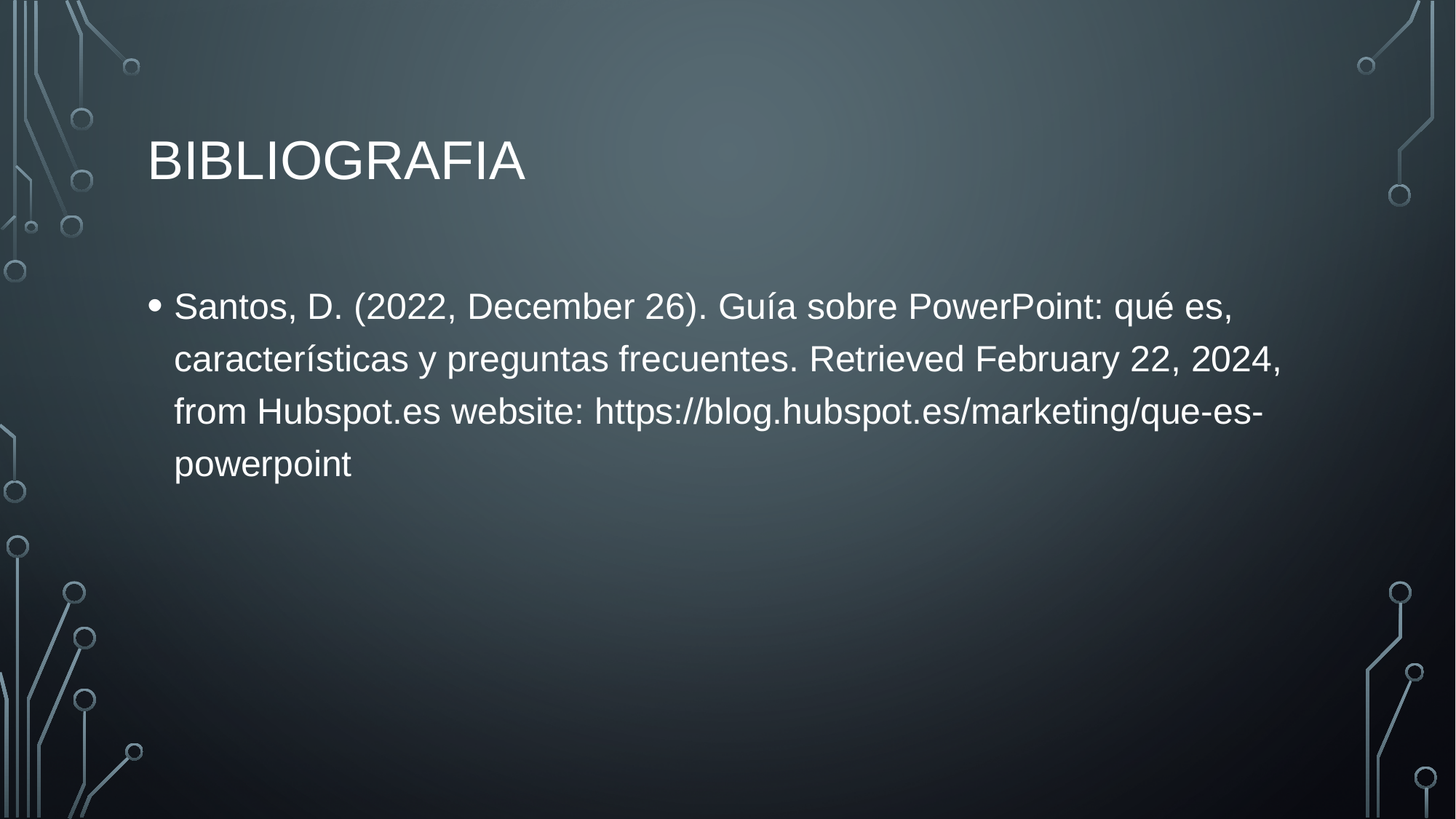

# Bibliografia
Santos, D. (2022, December 26). Guía sobre PowerPoint: qué es, características y preguntas frecuentes. Retrieved February 22, 2024, from Hubspot.es website: https://blog.hubspot.es/marketing/que-es-powerpoint